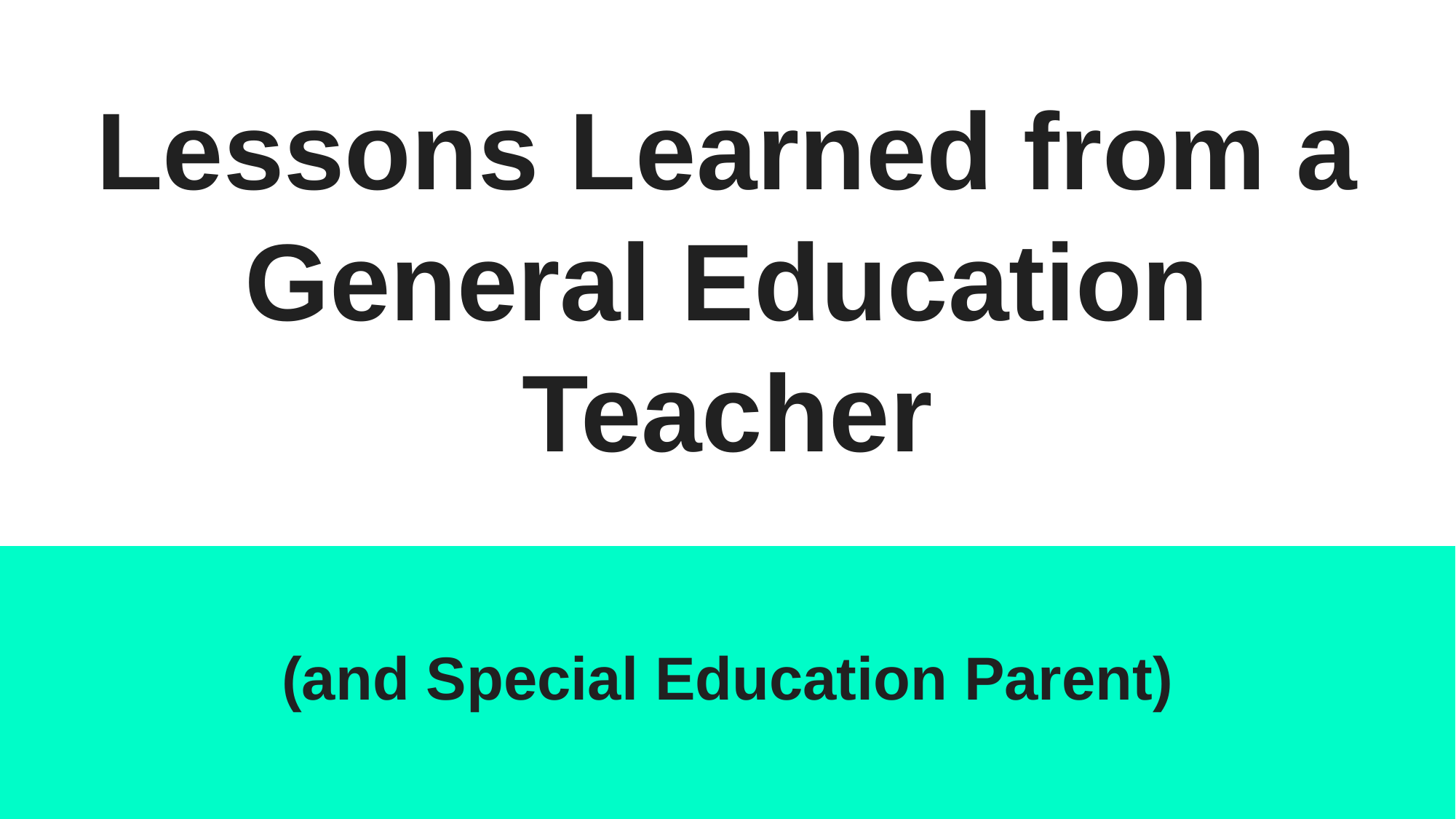

# Lessons Learned from a General Education Teacher
(and Special Education Parent)